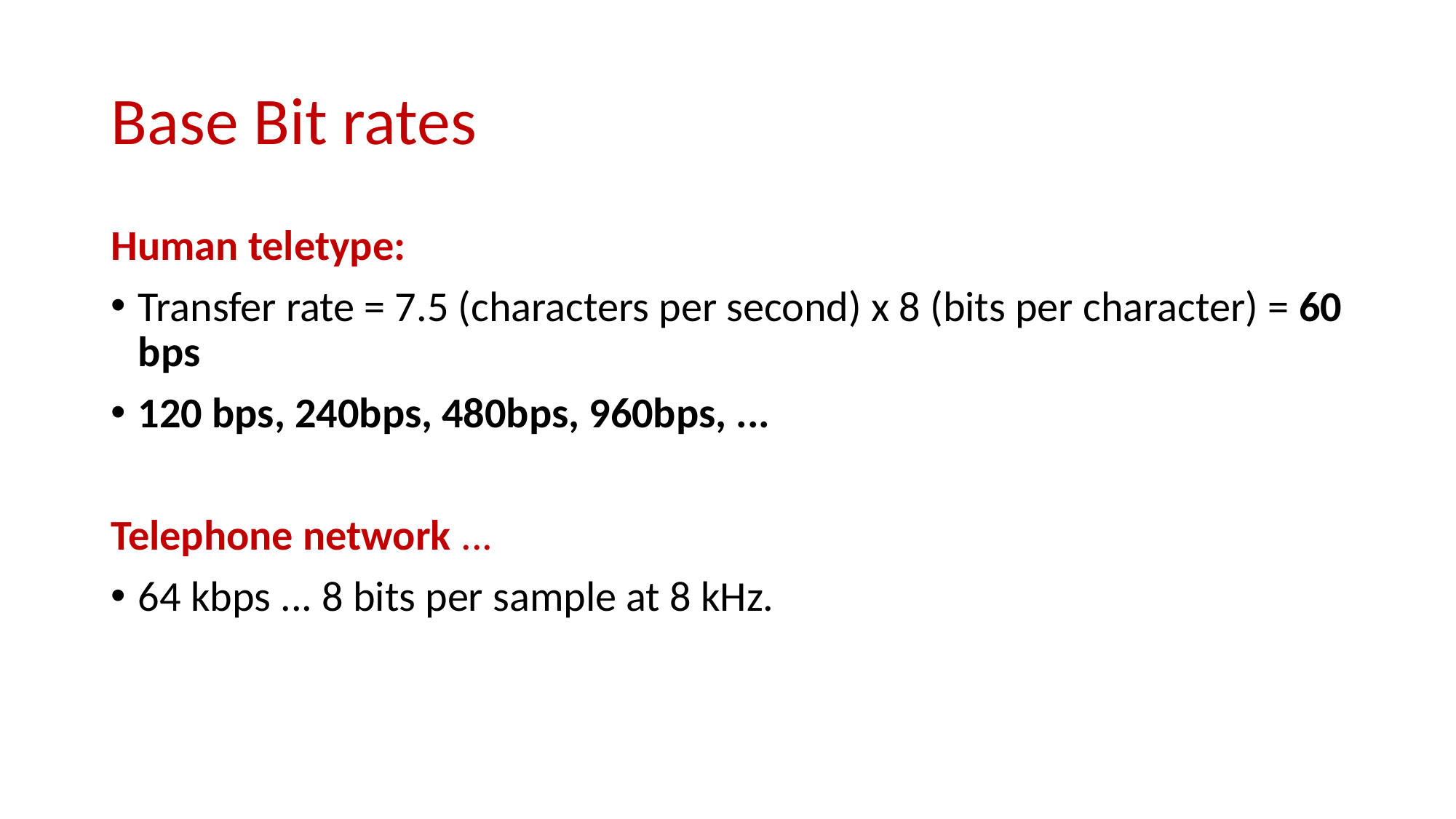

# Base Bit rates
Human teletype:
Transfer rate = 7.5 (characters per second) x 8 (bits per character) = 60 bps
120 bps, 240bps, 480bps, 960bps, ...

Telephone network ...
64 kbps ... 8 bits per sample at 8 kHz.